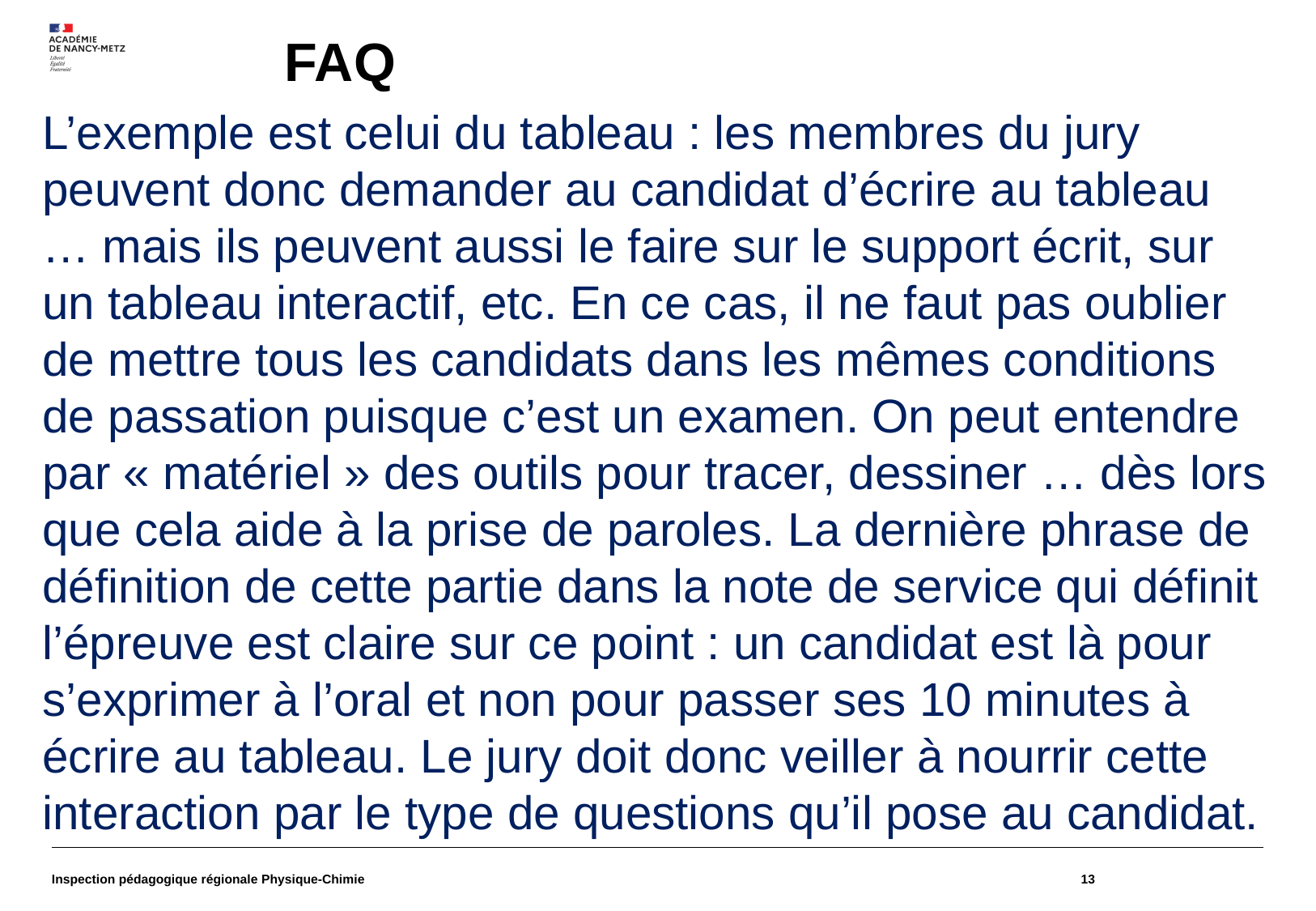

# FAQ
L’exemple est celui du tableau : les membres du jury peuvent donc demander au candidat d’écrire au tableau … mais ils peuvent aussi le faire sur le support écrit, sur un tableau interactif, etc. En ce cas, il ne faut pas oublier de mettre tous les candidats dans les mêmes conditions de passation puisque c’est un examen. On peut entendre par « matériel » des outils pour tracer, dessiner … dès lors que cela aide à la prise de paroles. La dernière phrase de définition de cette partie dans la note de service qui définit l’épreuve est claire sur ce point : un candidat est là pour s’exprimer à l’oral et non pour passer ses 10 minutes à écrire au tableau. Le jury doit donc veiller à nourrir cette interaction par le type de questions qu’il pose au candidat.
Inspection pédagogique régionale Physique-Chimie
13